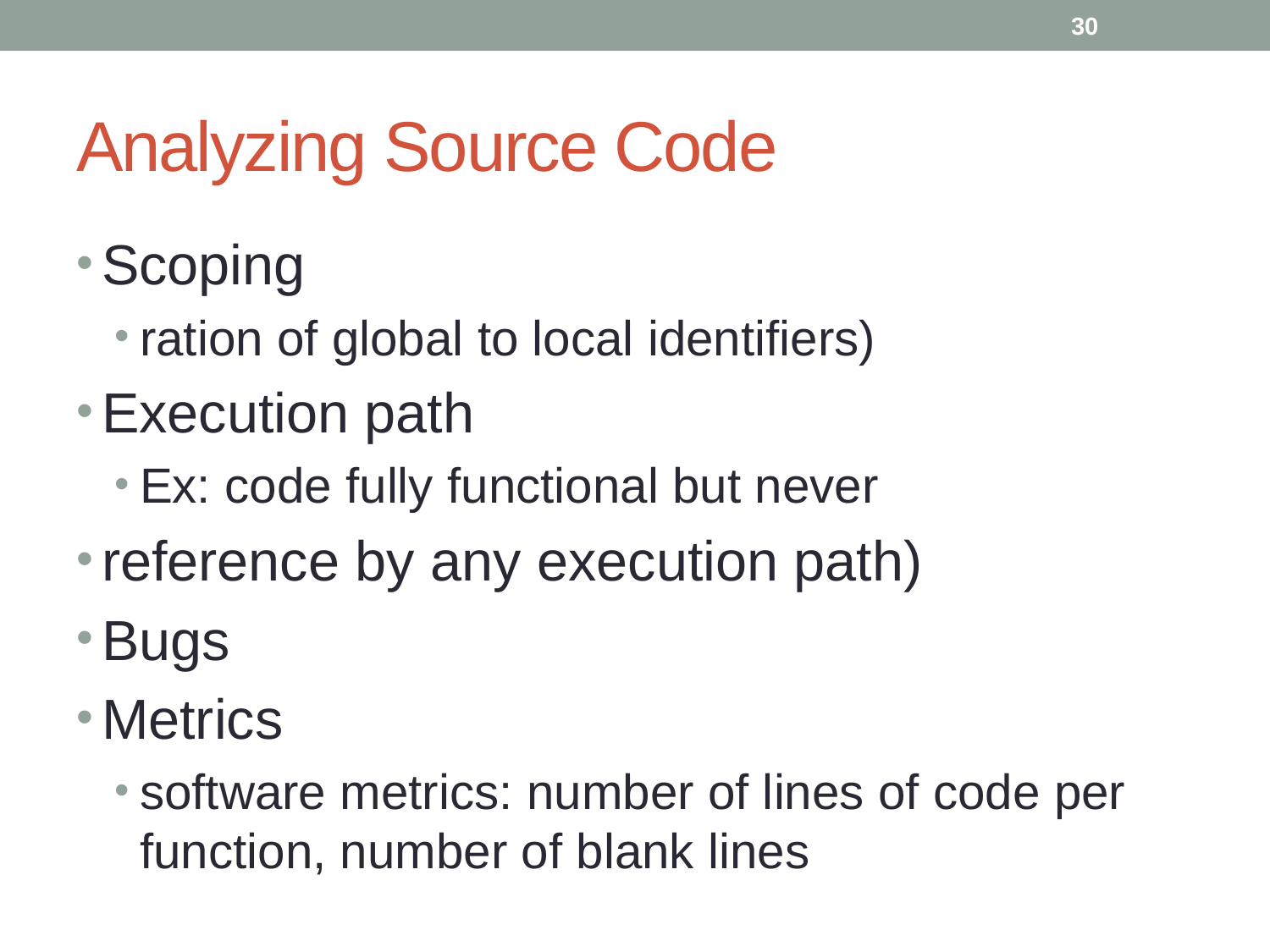

30
# Analyzing Source Code
Scoping
ration of global to local identifiers)
Execution path
Ex: code fully functional but never
reference by any execution path)
Bugs
Metrics
software metrics: number of lines of code per function, number of blank lines